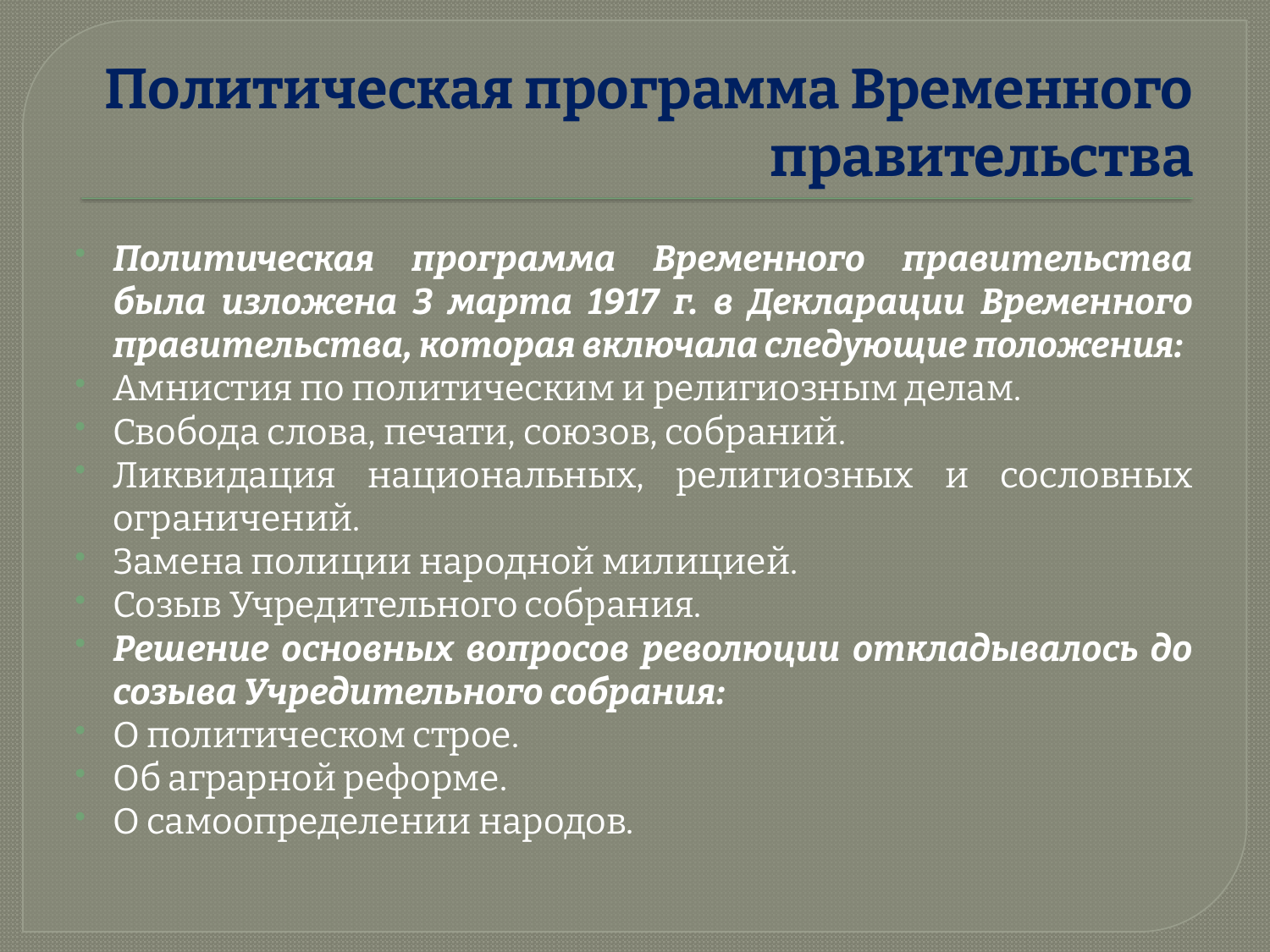

# Политическая программа Временного правительства
Политическая программа Временного правительства была изложена 3 марта 1917 г. в Декларации Временного правительства, которая включала следующие положения:
Амнистия по политическим и религиозным делам.
Свобода слова, печати, союзов, собраний.
Ликвидация национальных, религиозных и сословных ограничений.
Замена полиции народной милицией.
Созыв Учредительного собрания.
Решение основных вопросов революции откладывалось до созыва Учредительного собрания:
О политическом строе.
Об аграрной реформе.
О самоопределении народов.